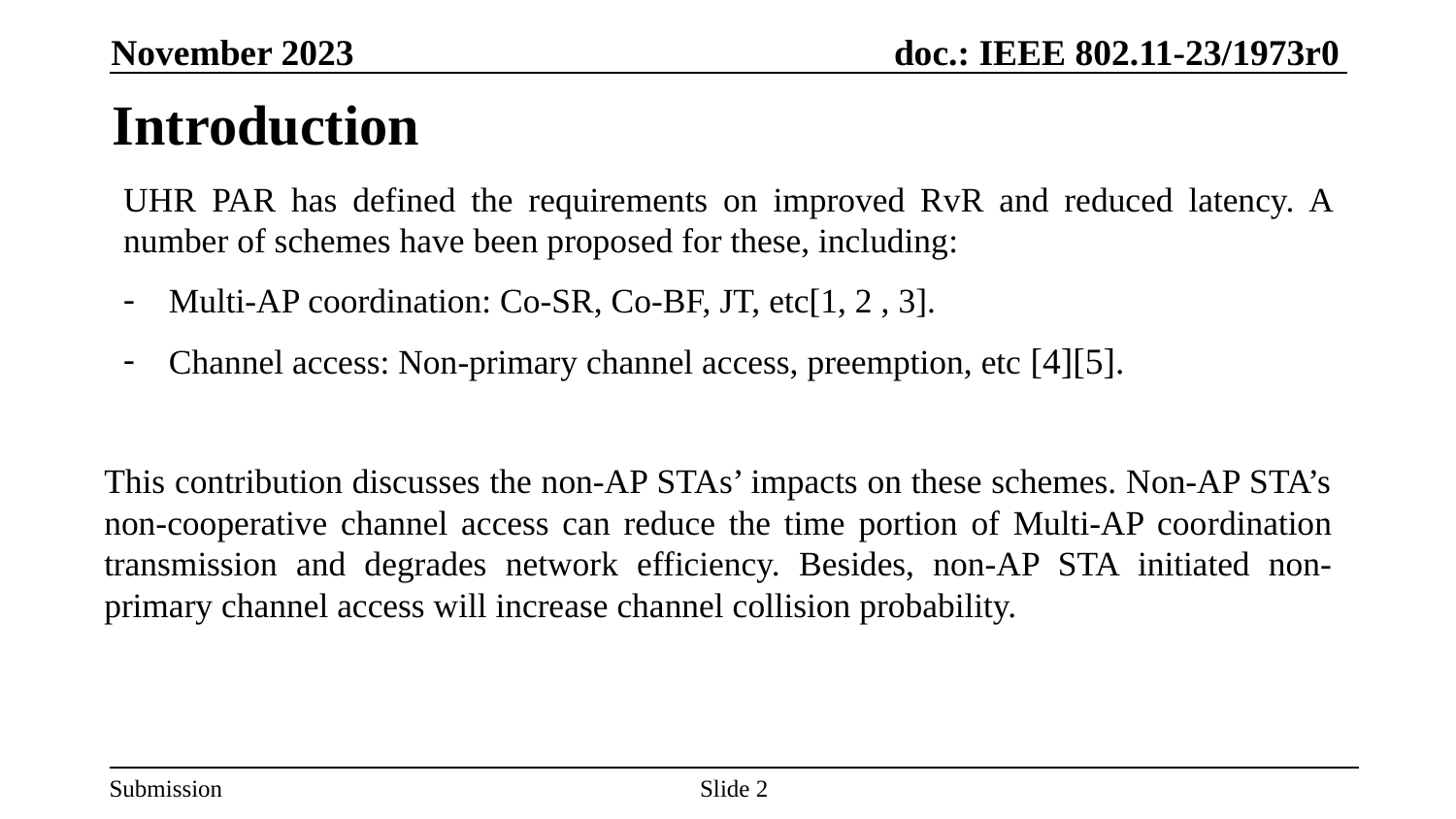

November 2023
# Introduction
UHR PAR has defined the requirements on improved RvR and reduced latency. A number of schemes have been proposed for these, including:
Multi-AP coordination: Co-SR, Co-BF, JT, etc[1, 2 , 3].
Channel access: Non-primary channel access, preemption, etc [4][5].

This contribution discusses the non-AP STAs’ impacts on these schemes. Non-AP STA’s non-cooperative channel access can reduce the time portion of Multi-AP coordination transmission and degrades network efficiency. Besides, non-AP STA initiated non-primary channel access will increase channel collision probability.

Slide 2